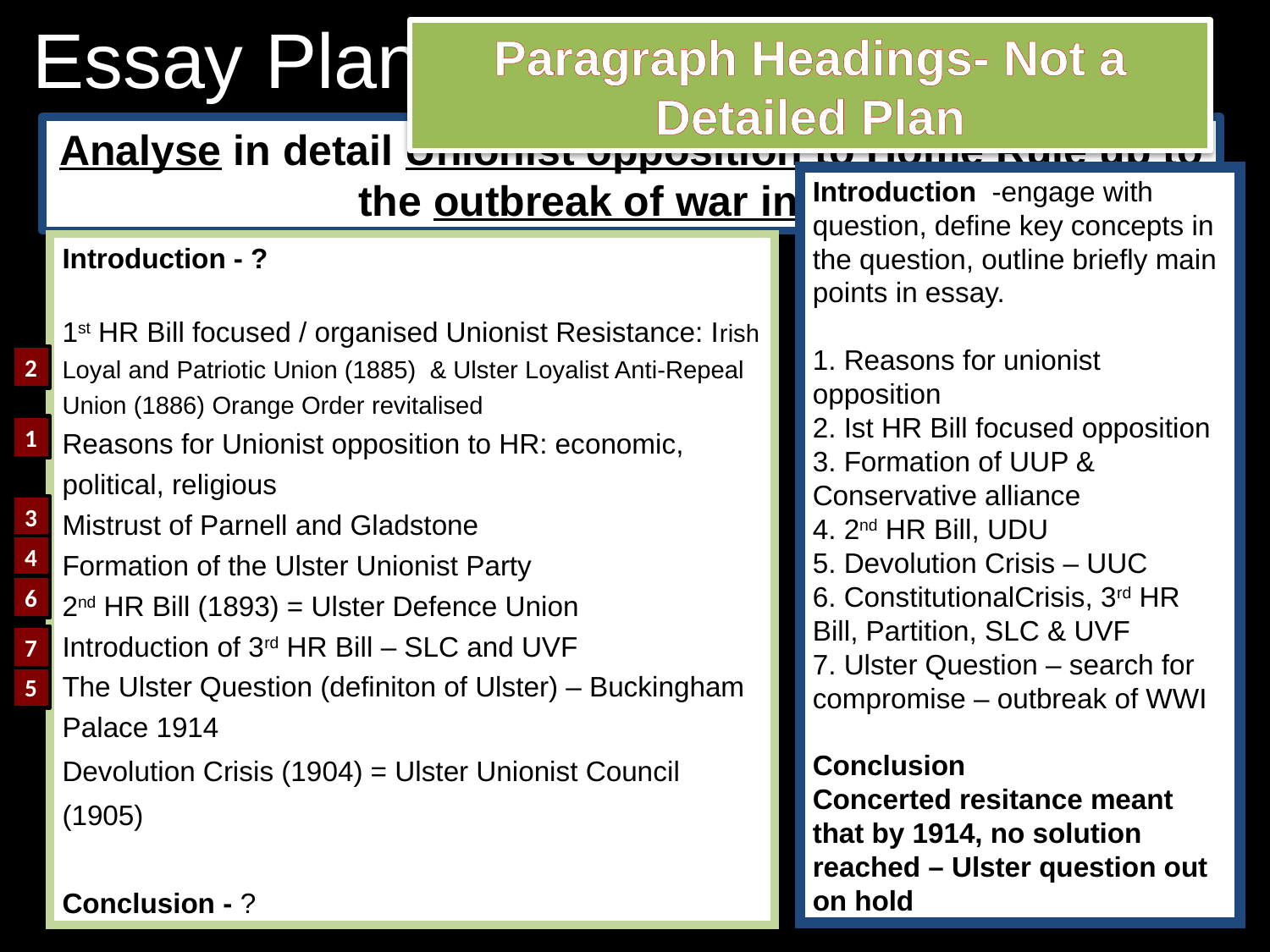

Essay Plan
Paragraph Headings- Not a Detailed Plan
Analyse in detail Unionist opposition to Home Rule up to the outbreak of war in 1914
Introduction  -engage with question, define key concepts in the question, outline briefly main points in essay.

1. Reasons for unionist opposition
2. Ist HR Bill focused opposition
3. Formation of UUP & Conservative alliance
4. 2nd HR Bill, UDU
5. Devolution Crisis – UUC
6. ConstitutionalCrisis, 3rd HR Bill, Partition, SLC & UVF
7. Ulster Question – search for compromise – outbreak of WWI

Conclusion
Concerted resitance meant that by 1914, no solution reached – Ulster question out on hold
Introduction - ?

1st HR Bill focused / organised Unionist Resistance: Irish Loyal and Patriotic Union (1885)  & Ulster Loyalist Anti-Repeal Union (1886) Orange Order revitalised
Reasons for Unionist opposition to HR: economic, political, religious
Mistrust of Parnell and Gladstone
Formation of the Ulster Unionist Party
2nd HR Bill (1893) = Ulster Defence Union
Introduction of 3rd HR Bill – SLC and UVF
The Ulster Question (definiton of Ulster) – Buckingham Palace 1914
Devolution Crisis (1904) = Ulster Unionist Council (1905)

Conclusion - ?
2
1
3
4
6
7
5